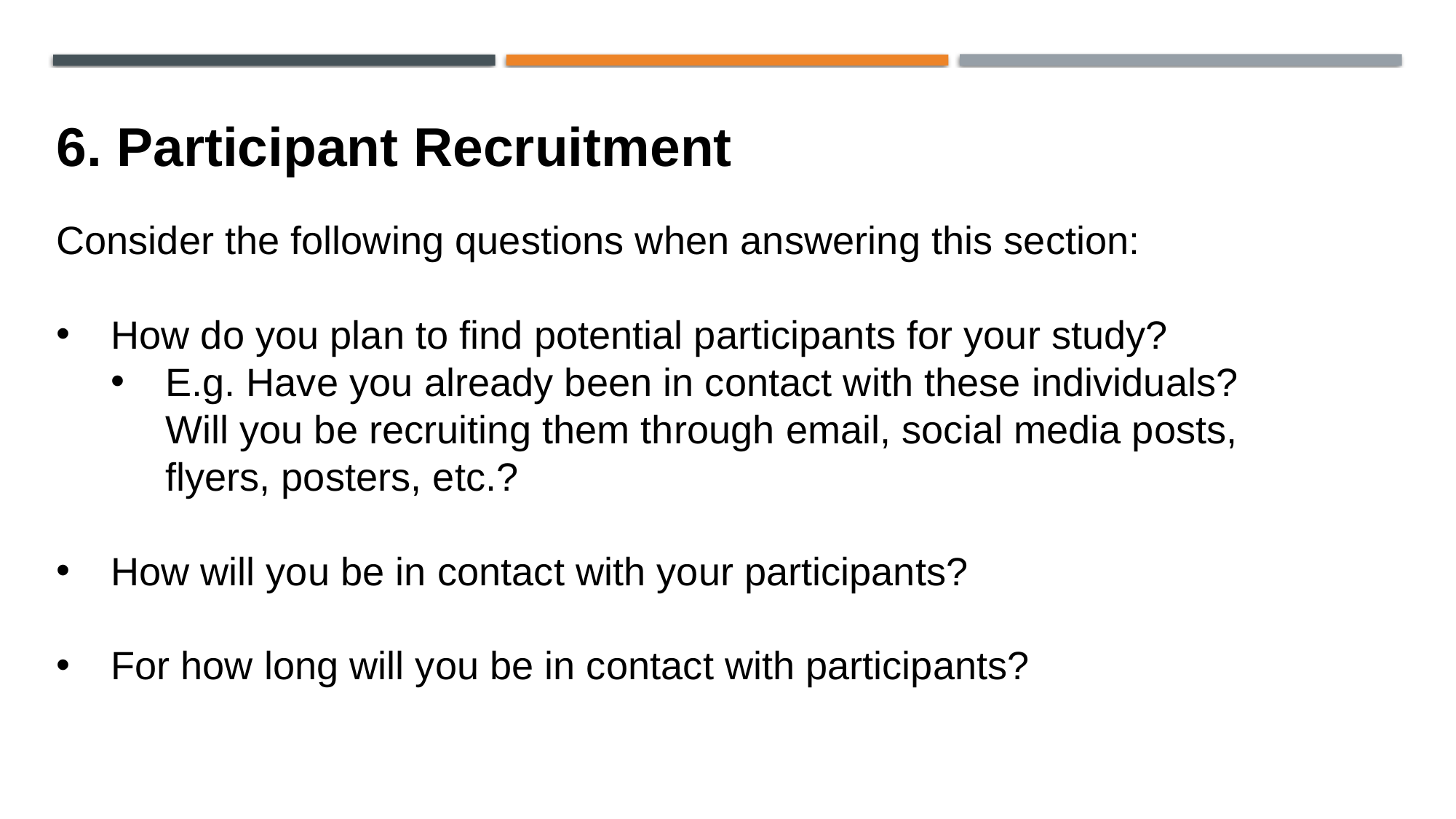

6. Participant Recruitment
Consider the following questions when answering this section:

How do you plan to find potential participants for your study?
E.g. Have you already been in contact with these individuals? Will you be recruiting them through email, social media posts, flyers, posters, etc.?

How will you be in contact with your participants?

For how long will you be in contact with participants?